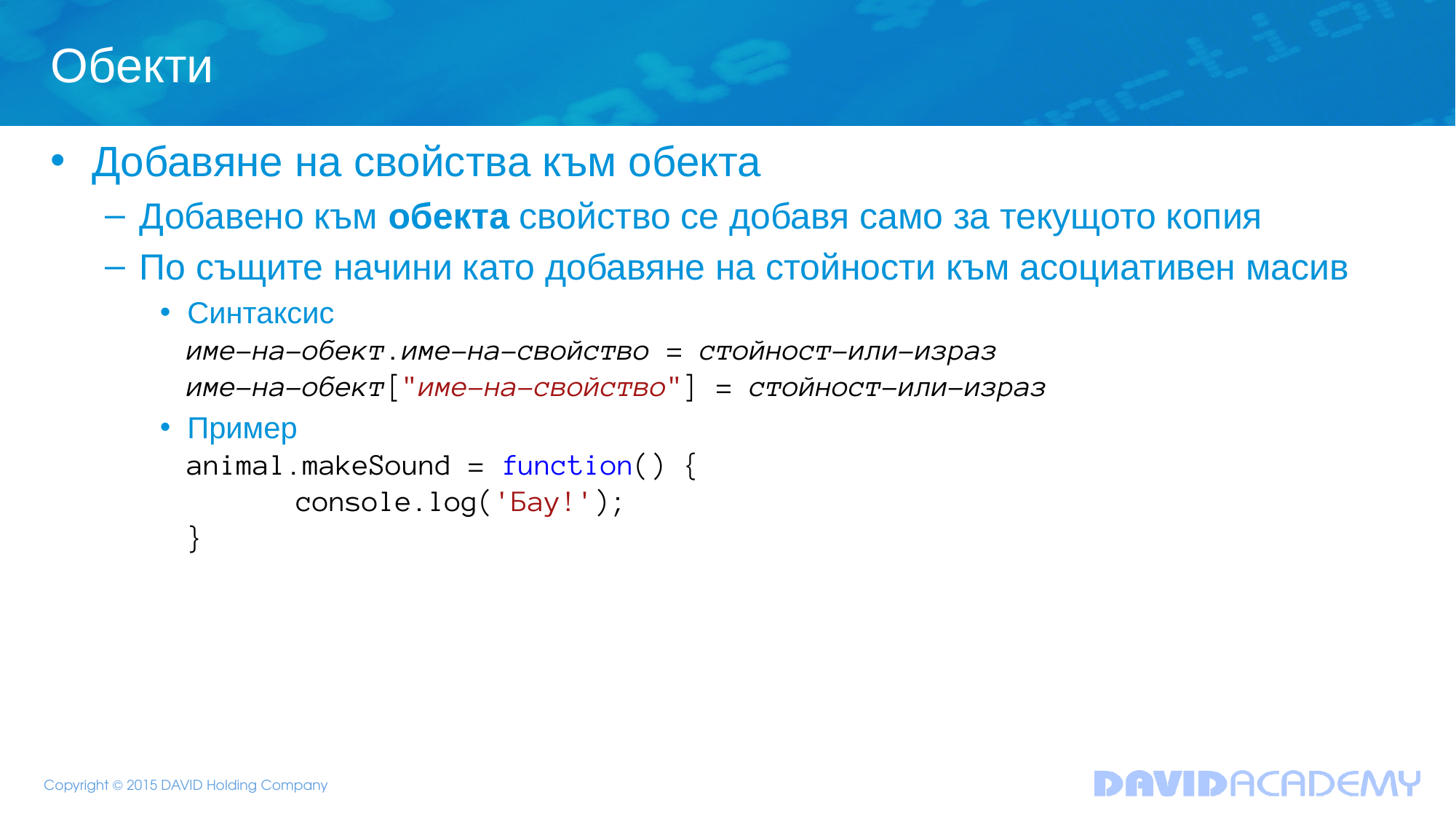

# Обекти
Добавяне на свойства към обекта
Добавено към обекта свойство се добавя само за текущото копия
По същите начини като добавяне на стойности към асоциативен масив
Синтаксис
име-на-обект.име-на-свойство = стойност-или-израз
име-на-обект["име-на-свойство"] = стойност-или-израз
Пример
animal.makeSound = function() {
	console.log('Бау!');
}